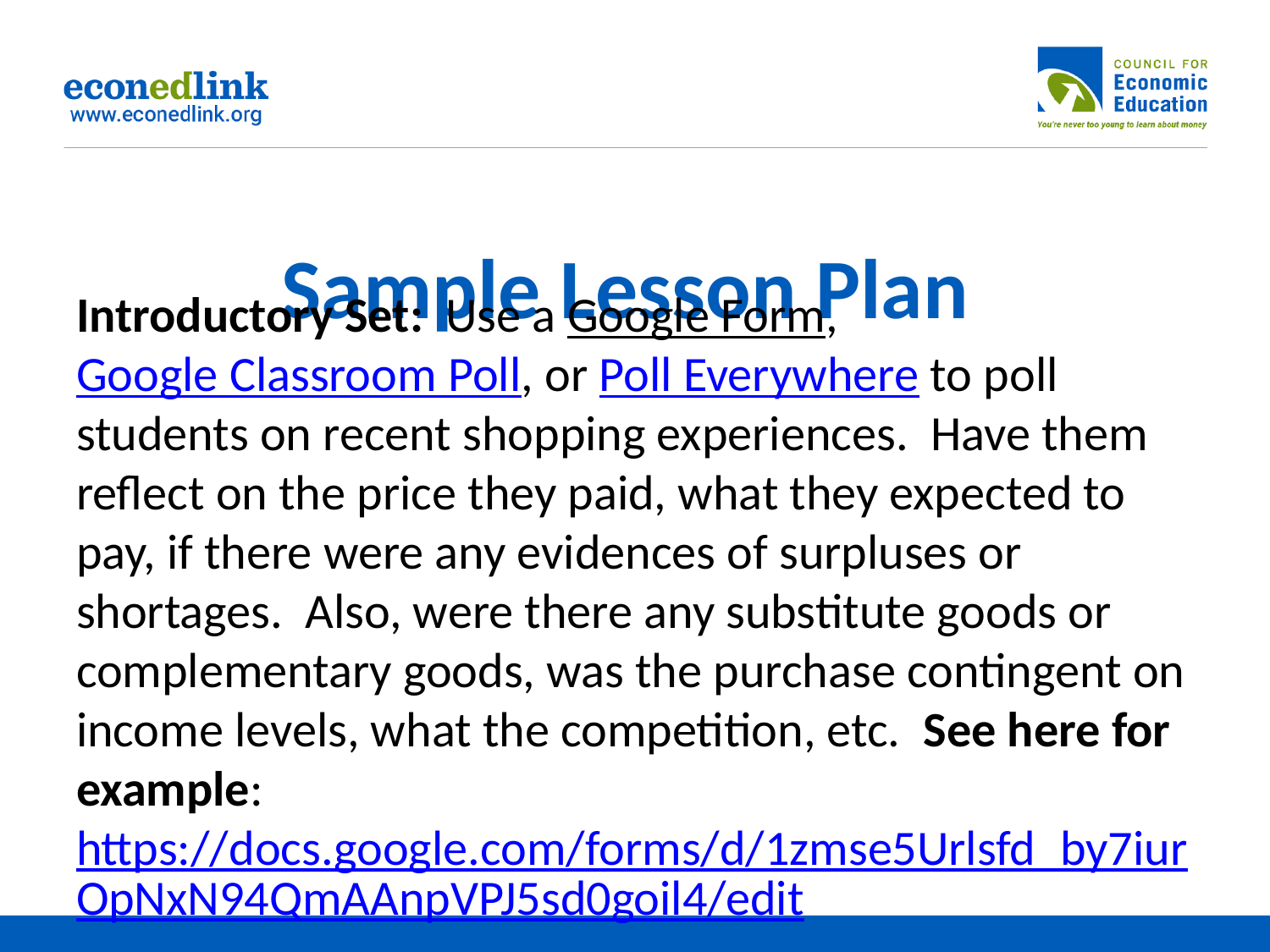

# Sample Lesson Plan
Introductory Set:  Use a Google Form, Google Classroom Poll, or Poll Everywhere to poll students on recent shopping experiences.  Have them reflect on the price they paid, what they expected to pay, if there were any evidences of surpluses or shortages.  Also, were there any substitute goods or complementary goods, was the purchase contingent on income levels, what the competition, etc.  See here for example:  https://docs.google.com/forms/d/1zmse5Urlsfd_by7iurOpNxN94QmAAnpVPJ5sd0goil4/edit